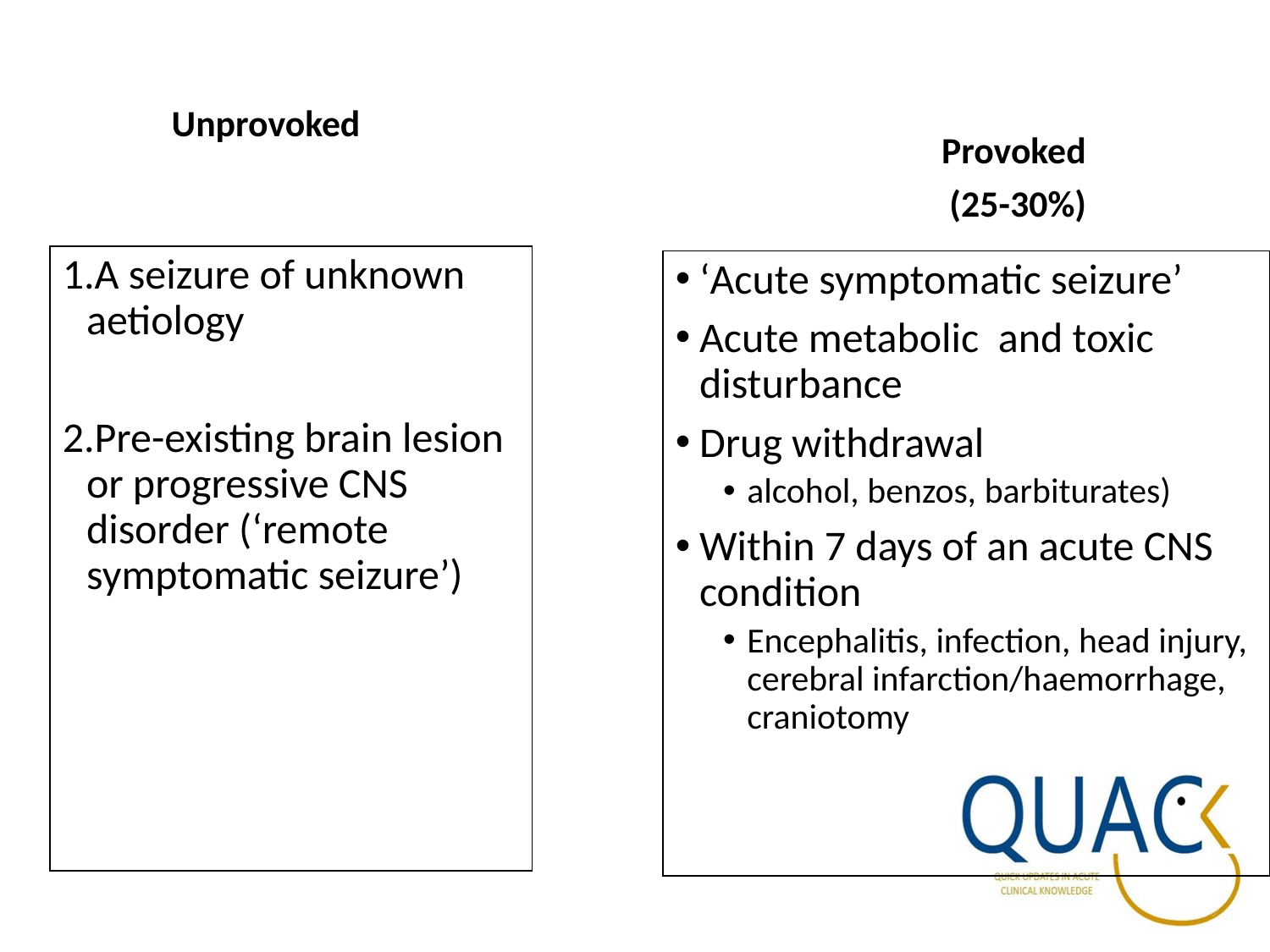

Unprovoked
Provoked
 (25-30%)
A seizure of unknown aetiology

Pre-existing brain lesion or progressive CNS disorder (‘remote symptomatic seizure’)

‘Acute symptomatic seizure’
Acute metabolic  and toxic disturbance
Drug withdrawal
alcohol, benzos, barbiturates)
Within 7 days of an acute CNS condition
Encephalitis, infection, head injury, cerebral infarction/haemorrhage, craniotomy